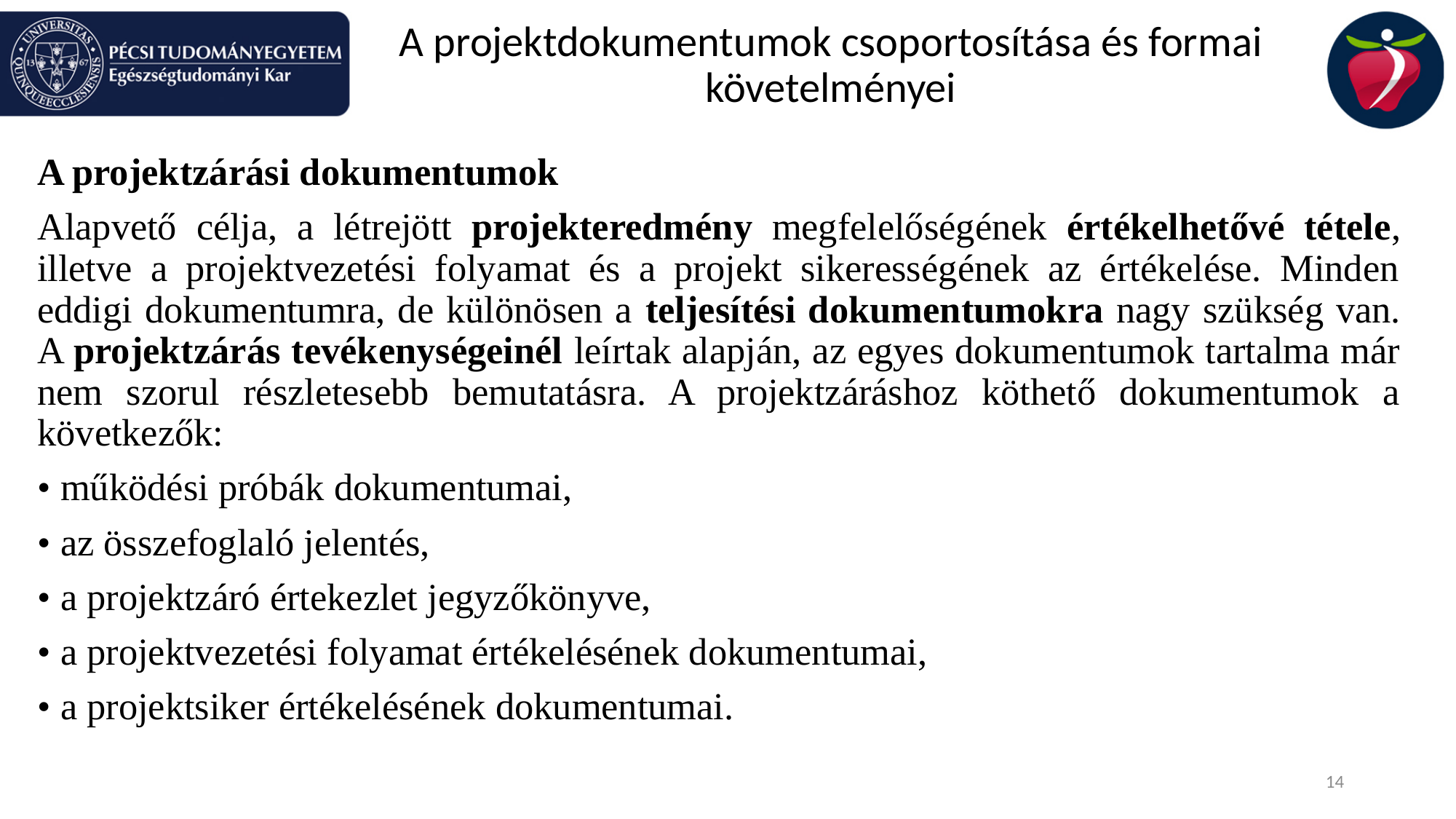

# A projektdokumentumok csoportosítása és formai követelményei
A projektzárási dokumentumok
Alapvető célja, a létrejött projekteredmény megfelelőségének értékelhetővé tétele, illetve a projektvezetési folyamat és a projekt sikerességének az értékelése. Minden eddigi dokumentumra, de különösen a teljesítési dokumentumokra nagy szükség van. A projektzárás tevékenységeinél leírtak alapján, az egyes dokumentumok tartalma már nem szorul részletesebb bemutatásra. A projektzáráshoz köthető dokumentumok a következők:
• működési próbák dokumentumai,
• az összefoglaló jelentés,
• a projektzáró értekezlet jegyzőkönyve,
• a projektvezetési folyamat értékelésének dokumentumai,
• a projektsiker értékelésének dokumentumai.

14